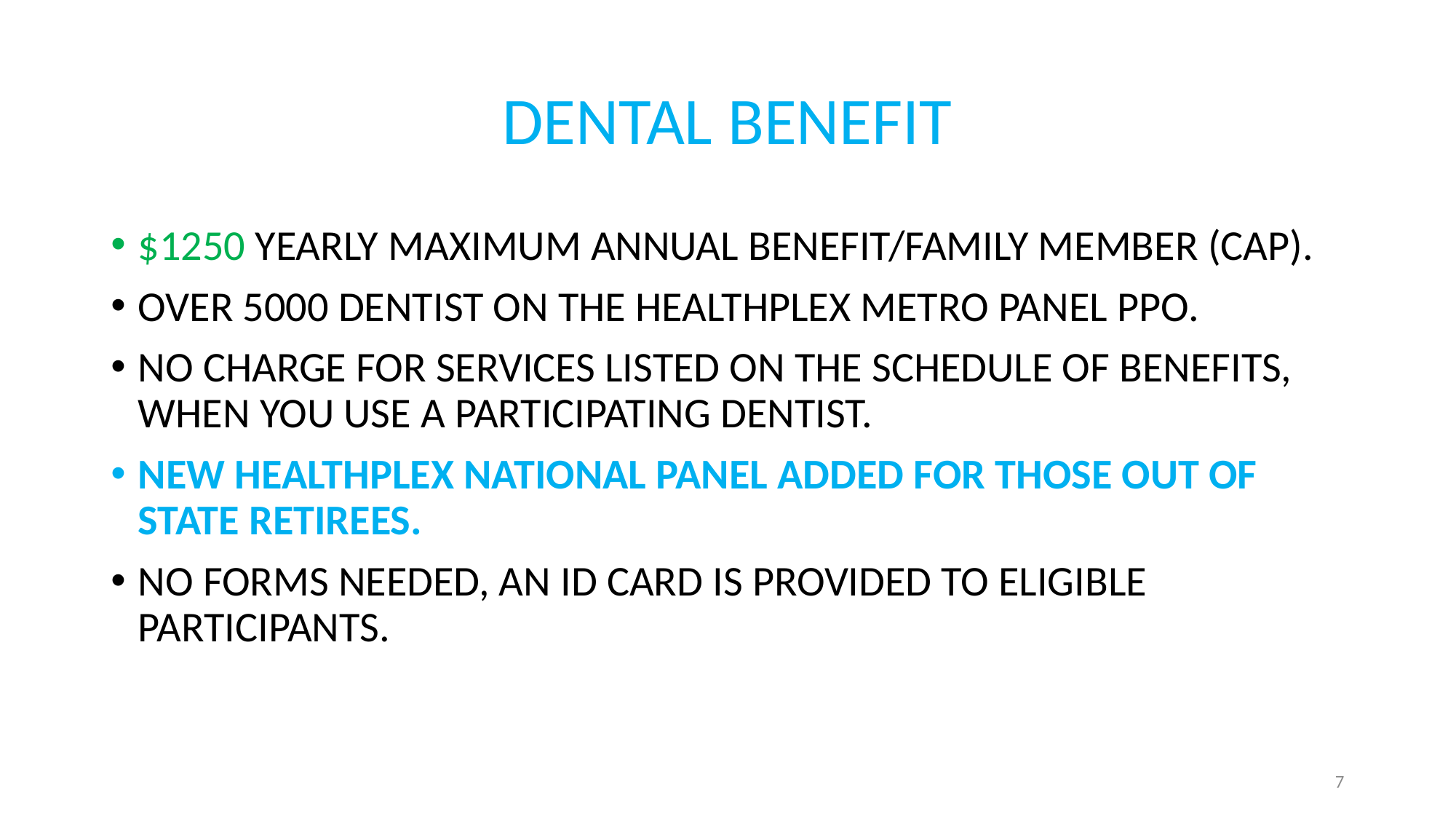

# DENTAL BENEFIT
$1250 YEARLY MAXIMUM ANNUAL BENEFIT/FAMILY MEMBER (CAP).
OVER 5000 DENTIST ON THE HEALTHPLEX METRO PANEL PPO.
NO CHARGE FOR SERVICES LISTED ON THE SCHEDULE OF BENEFITS, WHEN YOU USE A PARTICIPATING DENTIST.
NEW HEALTHPLEX NATIONAL PANEL ADDED FOR THOSE OUT OF STATE RETIREES.
NO FORMS NEEDED, AN ID CARD IS PROVIDED TO ELIGIBLE PARTICIPANTS.

7